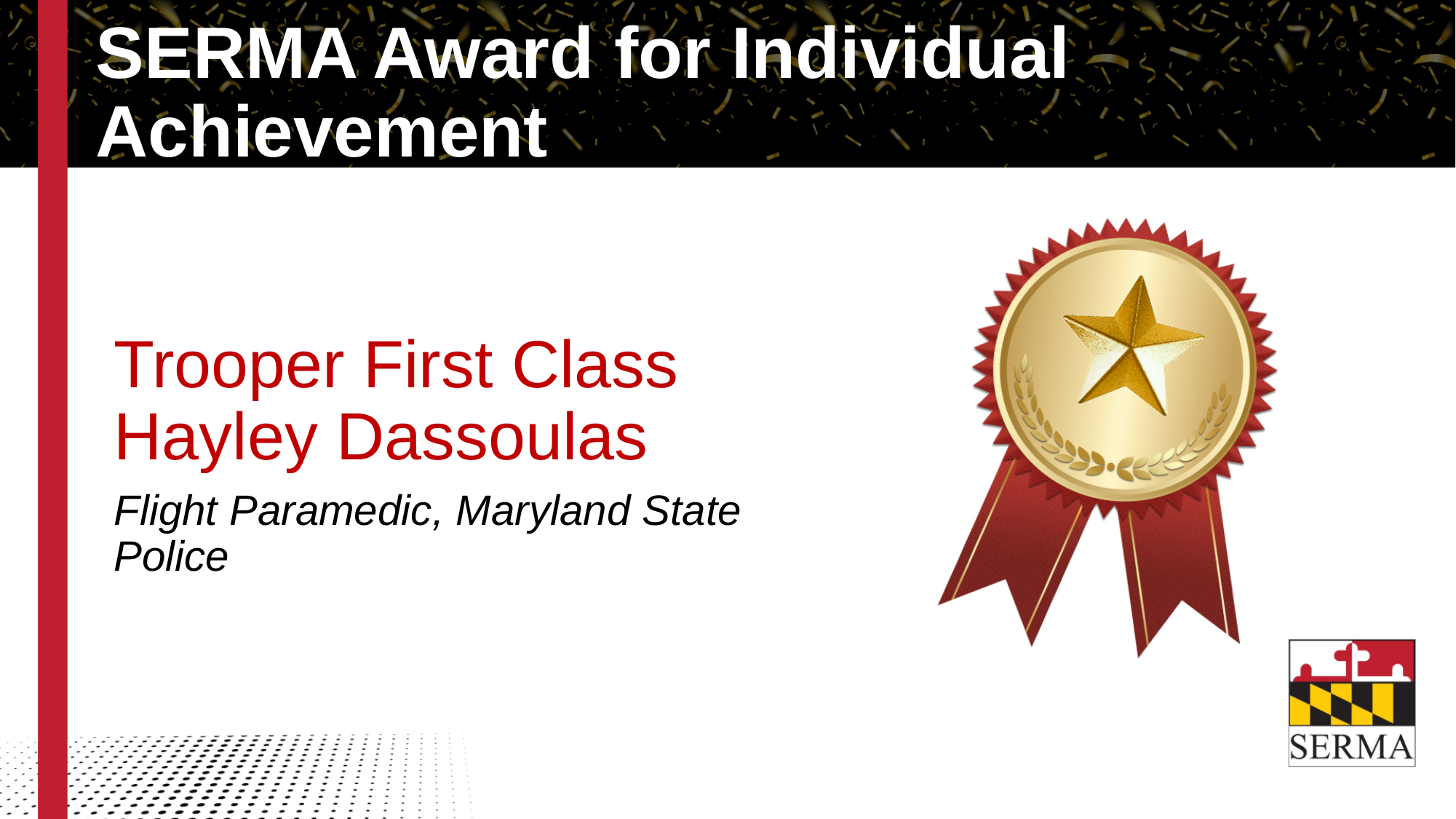

# SERMA Award for Individual Achievement
Trooper First Class
Hayley Dassoulas
Flight Paramedic, Maryland State Police